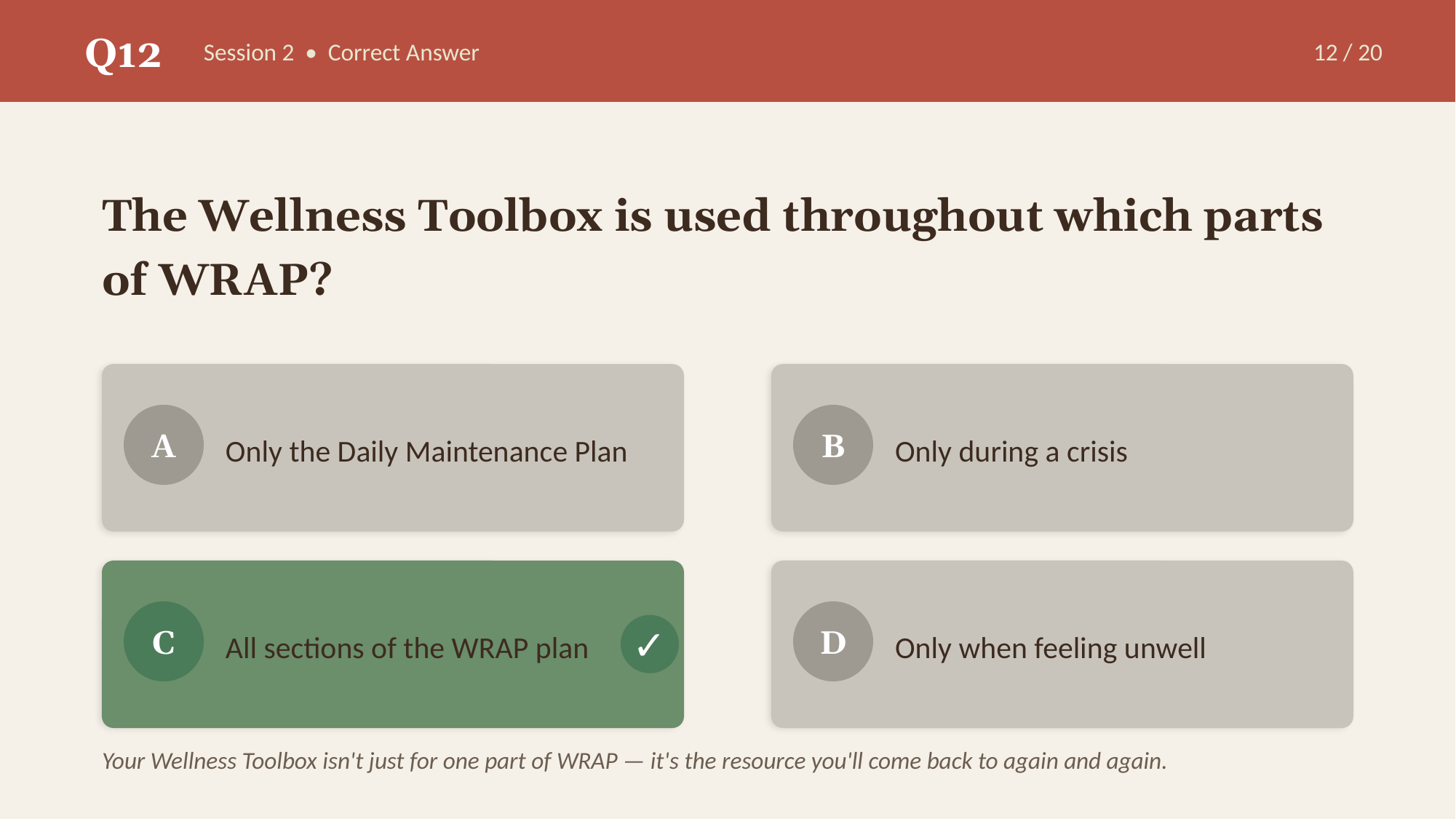

Q12
Session 2  •  Correct Answer
12 / 20
The Wellness Toolbox is used throughout which parts of WRAP?

Only the Daily Maintenance Plan
Only during a crisis

A

B

All sections of the WRAP plan
Only when feeling unwell

C

D
✓
Your Wellness Toolbox isn't just for one part of WRAP — it's the resource you'll come back to again and again.